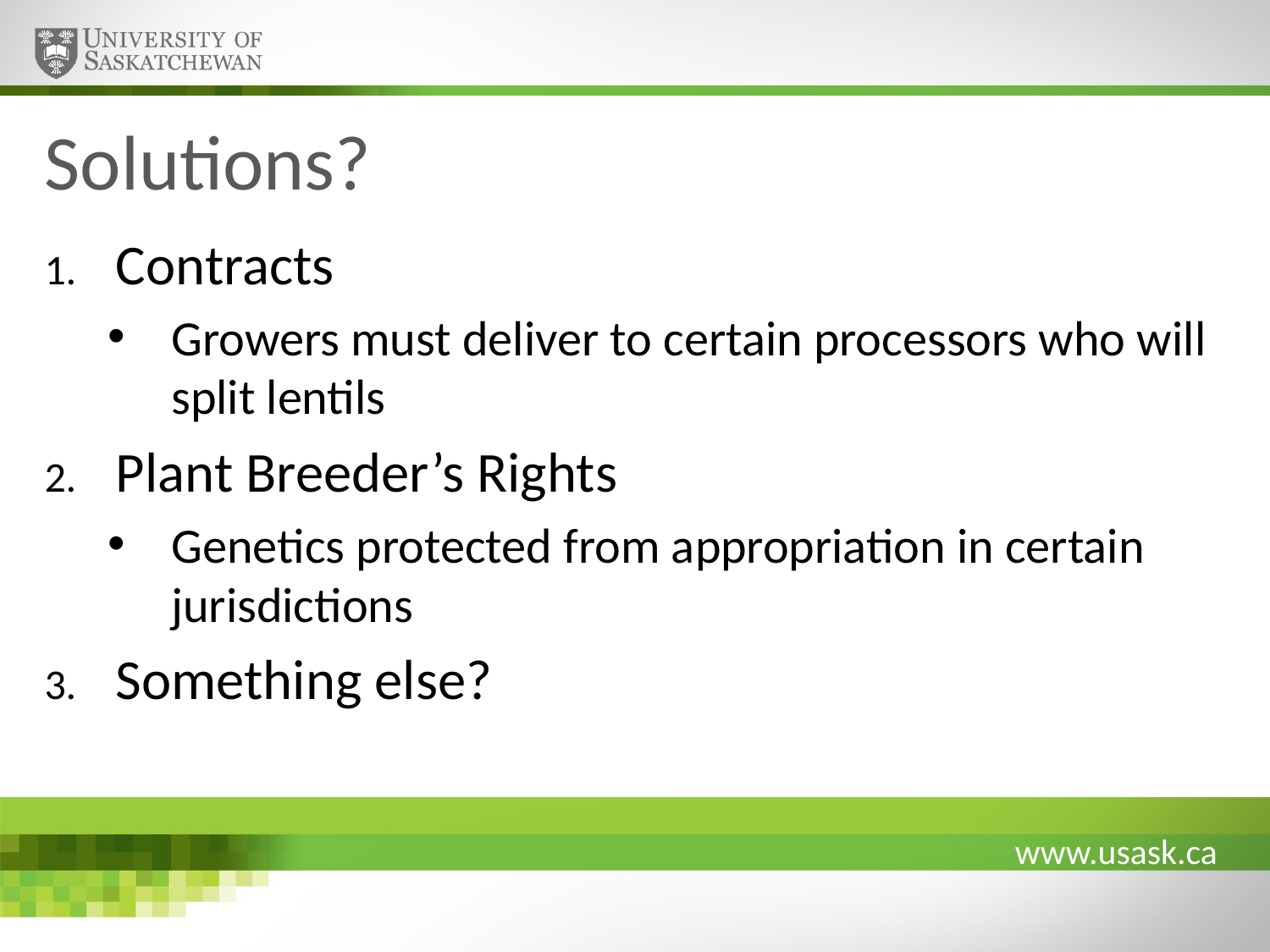

# Solutions?
Contracts
Growers must deliver to certain processors who will split lentils
Plant Breeder’s Rights
Genetics protected from appropriation in certain jurisdictions
Something else?